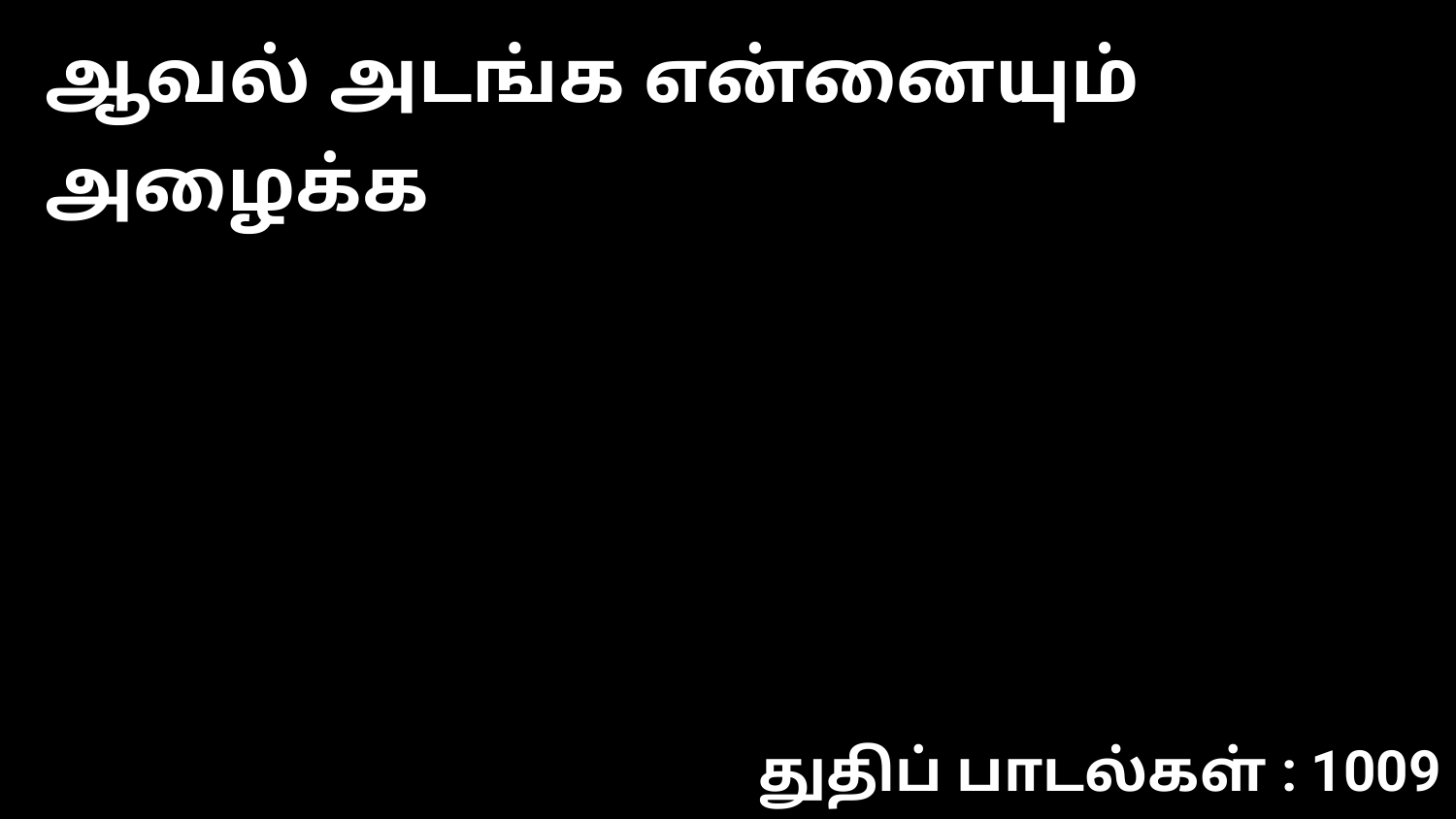

ஆவல் அடங்க என்னையும் அழைக்க
துதிப் பாடல்கள் : 1009